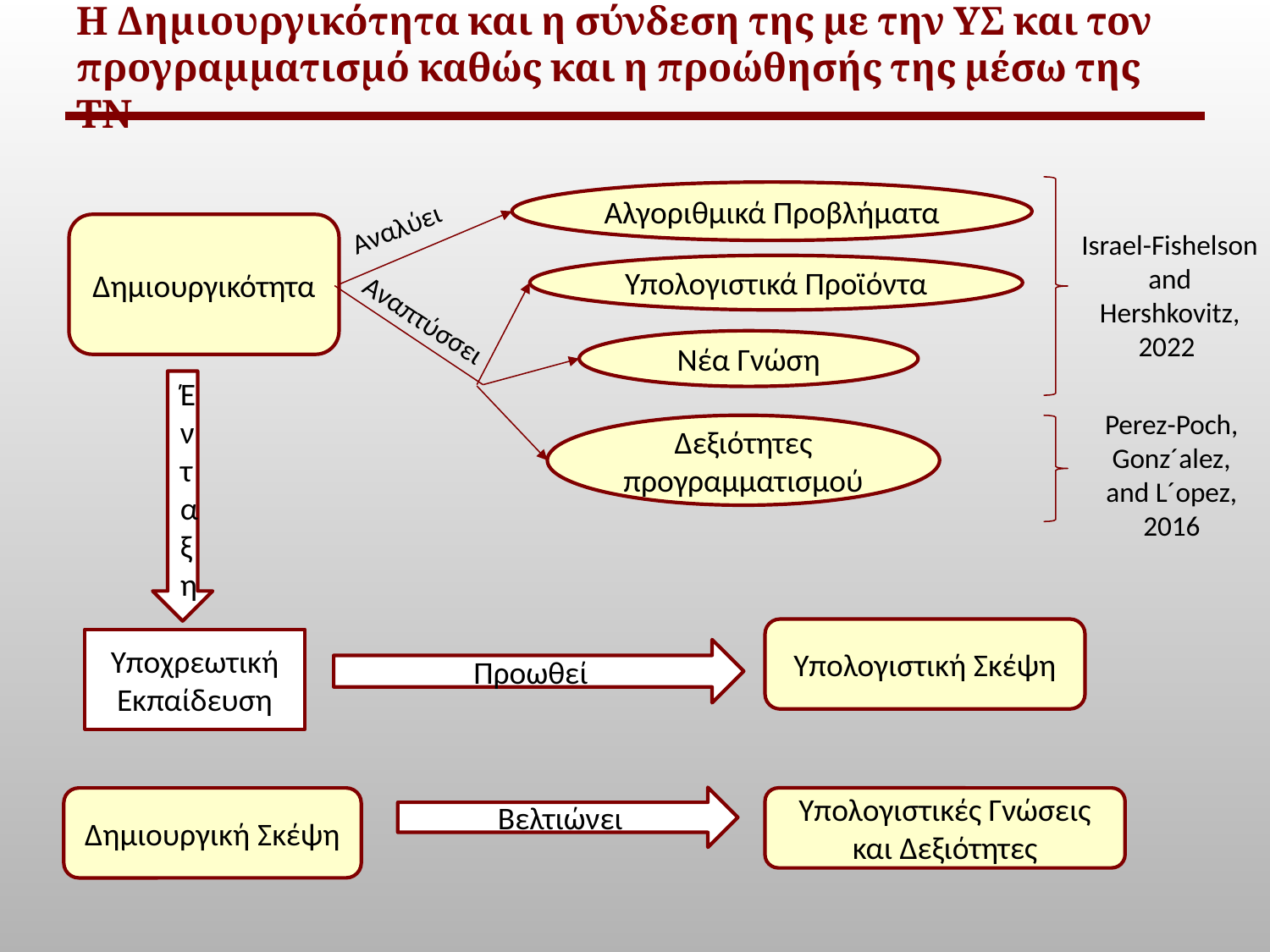

# Η Δημιουργικότητα και η σύνδεση της με την ΥΣ και τον προγραμματισμό καθώς και η προώθησής της μέσω της ΤΝ

Αλγοριθμικά Προβλήματα
Αναλύει
Δημιουργικότητα
Israel-Fishelson and Hershkovitz, 2022
Υπολογιστικά Προϊόντα
Αναπτύσσει
Νέα Γνώση
Ένταξη
Perez-Poch, Gonz´alez, and L´opez, 2016
Δεξιότητες προγραμματισμού

Υπολογιστική Σκέψη
Υποχρεωτική Εκπαίδευση
Προωθεί
Βελτιώνει
Δημιουργική Σκέψη
Υπολογιστικές Γνώσεις και Δεξιότητες